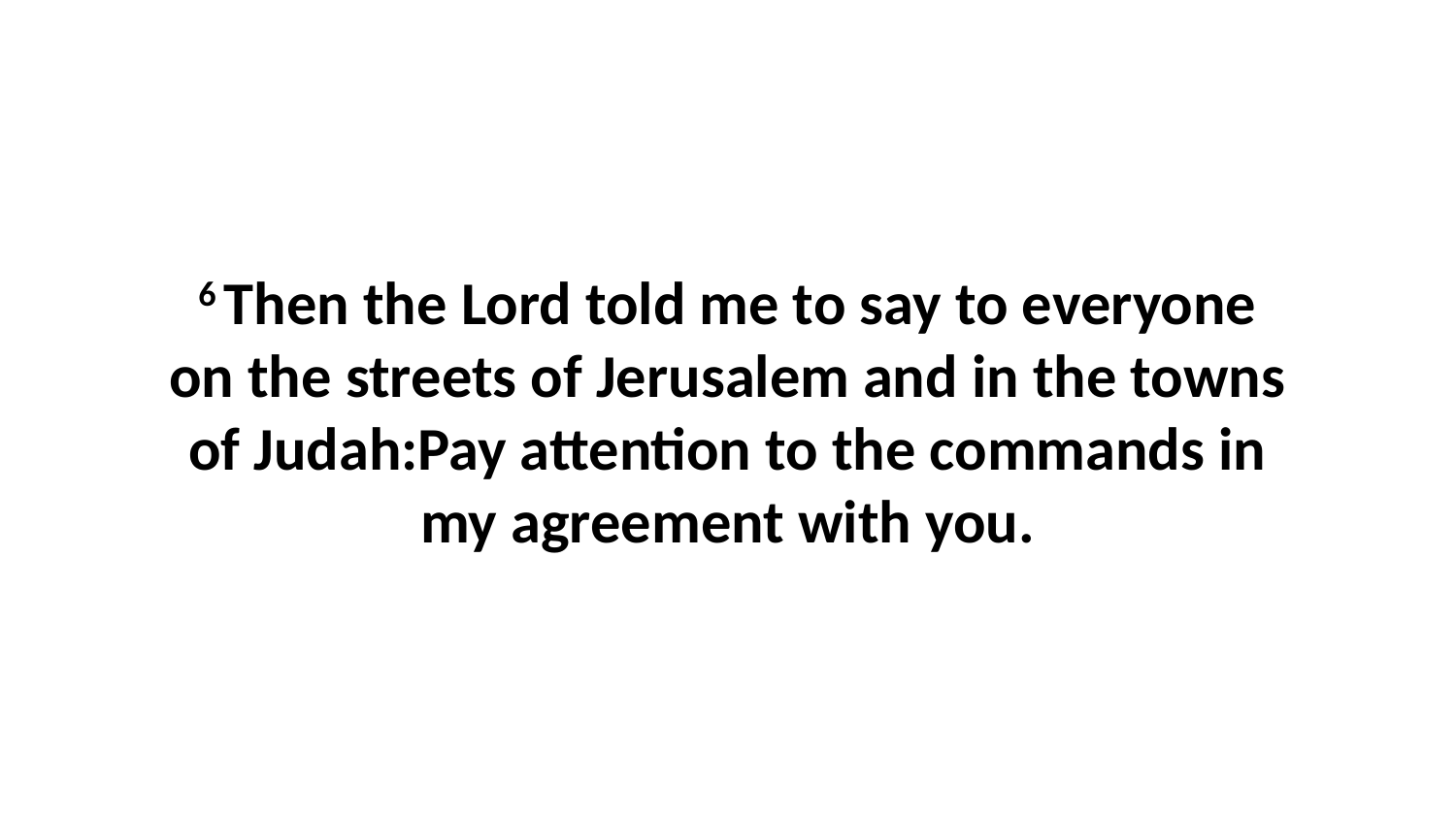

6 Then the Lord told me to say to everyone on the streets of Jerusalem and in the towns of Judah:Pay attention to the commands in my agreement with you.